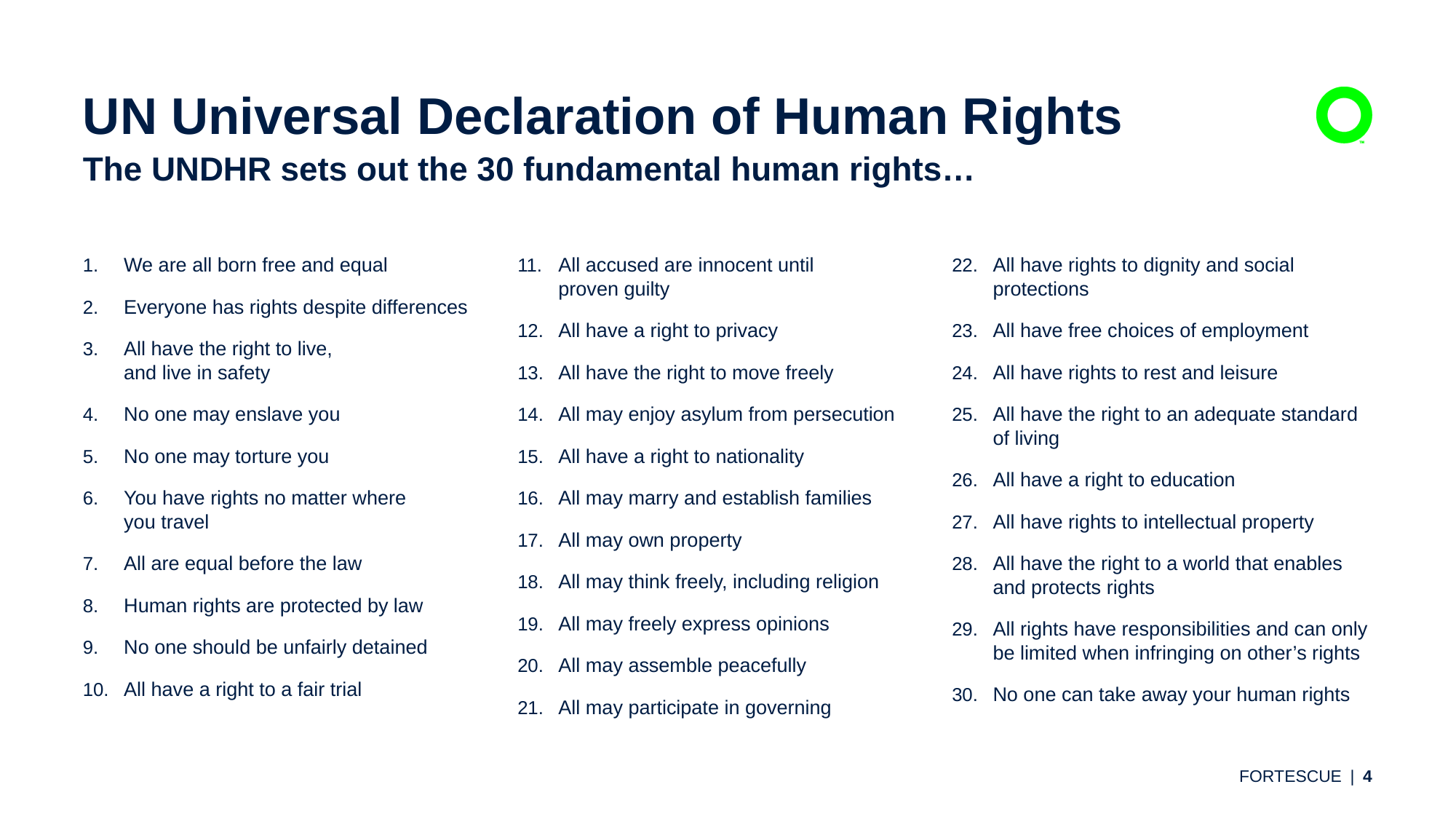

# UN Universal Declaration of Human Rights
The UNDHR sets out the 30 fundamental human rights…
We are all born free and equal
Everyone has rights despite differences
All have the right to live,
and live in safety
No one may enslave you
No one may torture you
You have rights no matter where
you travel
All are equal before the law
Human rights are protected by law
No one should be unfairly detained
All have a right to a fair trial

All accused are innocent until
proven guilty
All have a right to privacy
All have the right to move freely
All may enjoy asylum from persecution
All have a right to nationality
All may marry and establish families
All may own property
All may think freely, including religion
All may freely express opinions
All may assemble peacefully
All may participate in governing

All have rights to dignity and social protections
All have free choices of employment
All have rights to rest and leisure
All have the right to an adequate standard of living
All have a right to education
All have rights to intellectual property
All have the right to a world that enables and protects rights
All rights have responsibilities and can only be limited when infringing on other’s rights
No one can take away your human rights